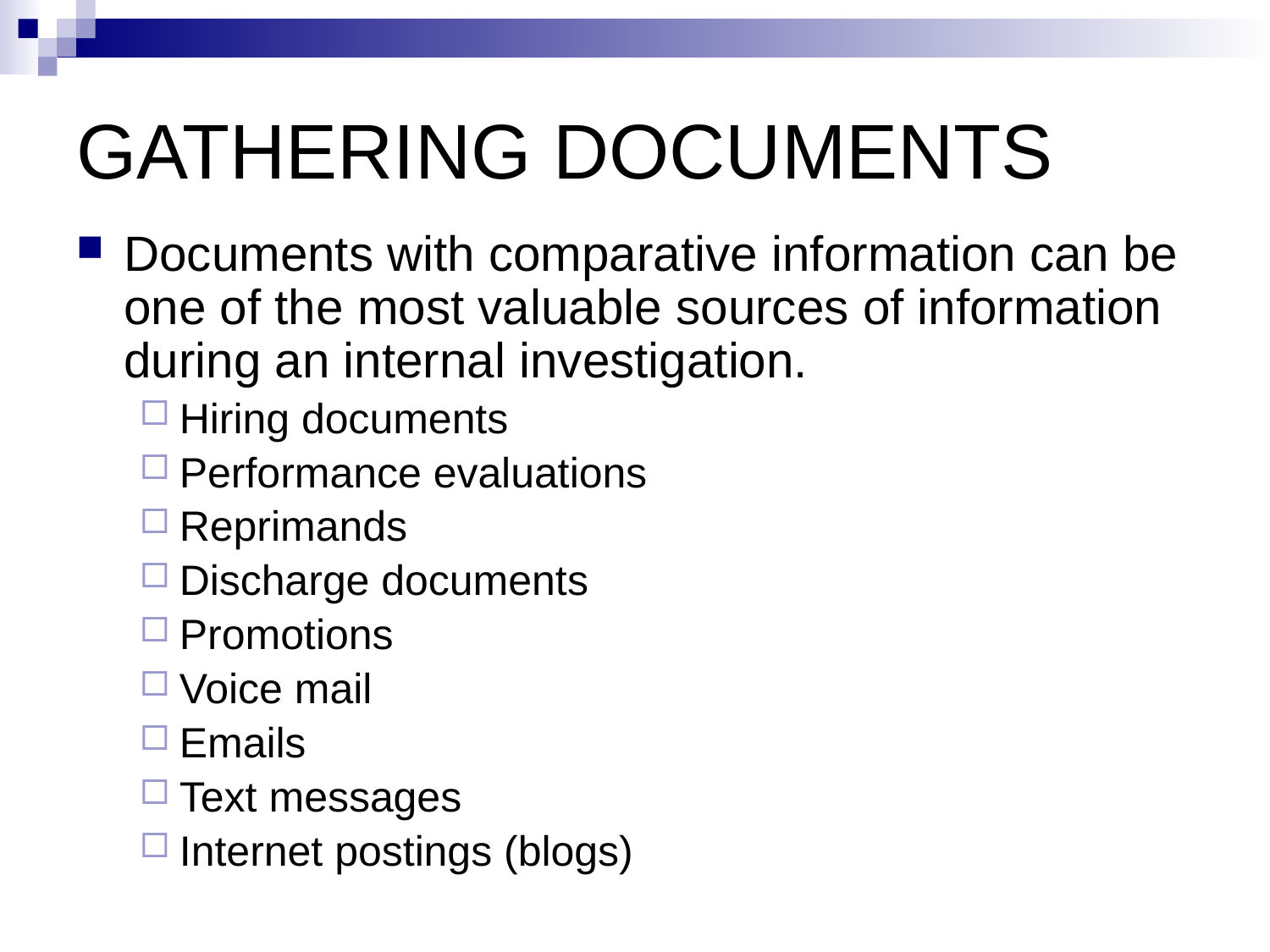

# GATHERING DOCUMENTS
Documents with comparative information can be one of the most valuable sources of information during an internal investigation.
Hiring documents
Performance evaluations
Reprimands
Discharge documents
Promotions
Voice mail
Emails
Text messages
Internet postings (blogs)